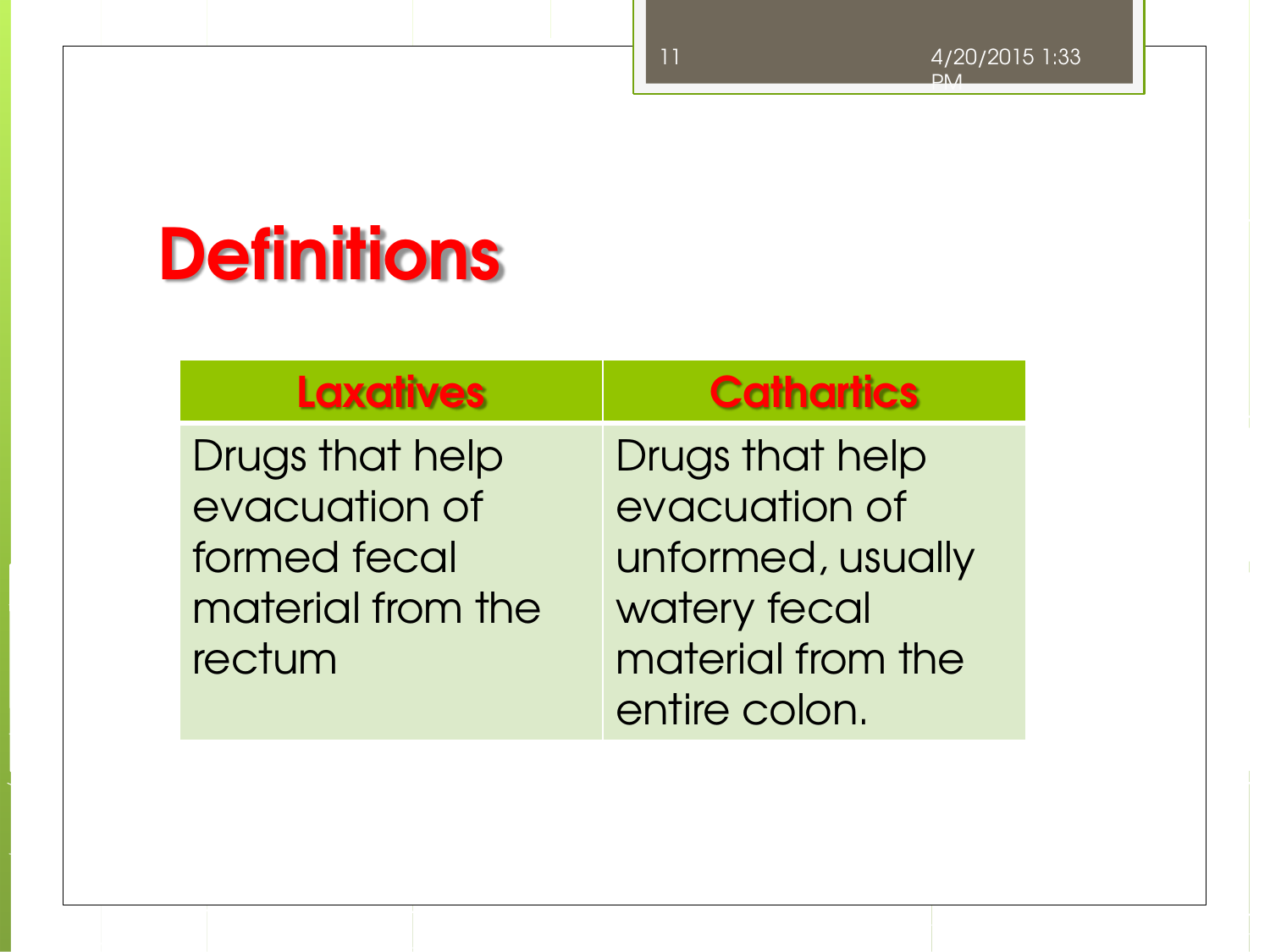

11
4/20/2015 1:33 PM

Definitions

Laxatives
Cathartics

Drugs that help evacuation of formed fecal material from the rectum
Drugs that help evacuation of unformed, usually watery fecal material from the entire colon.